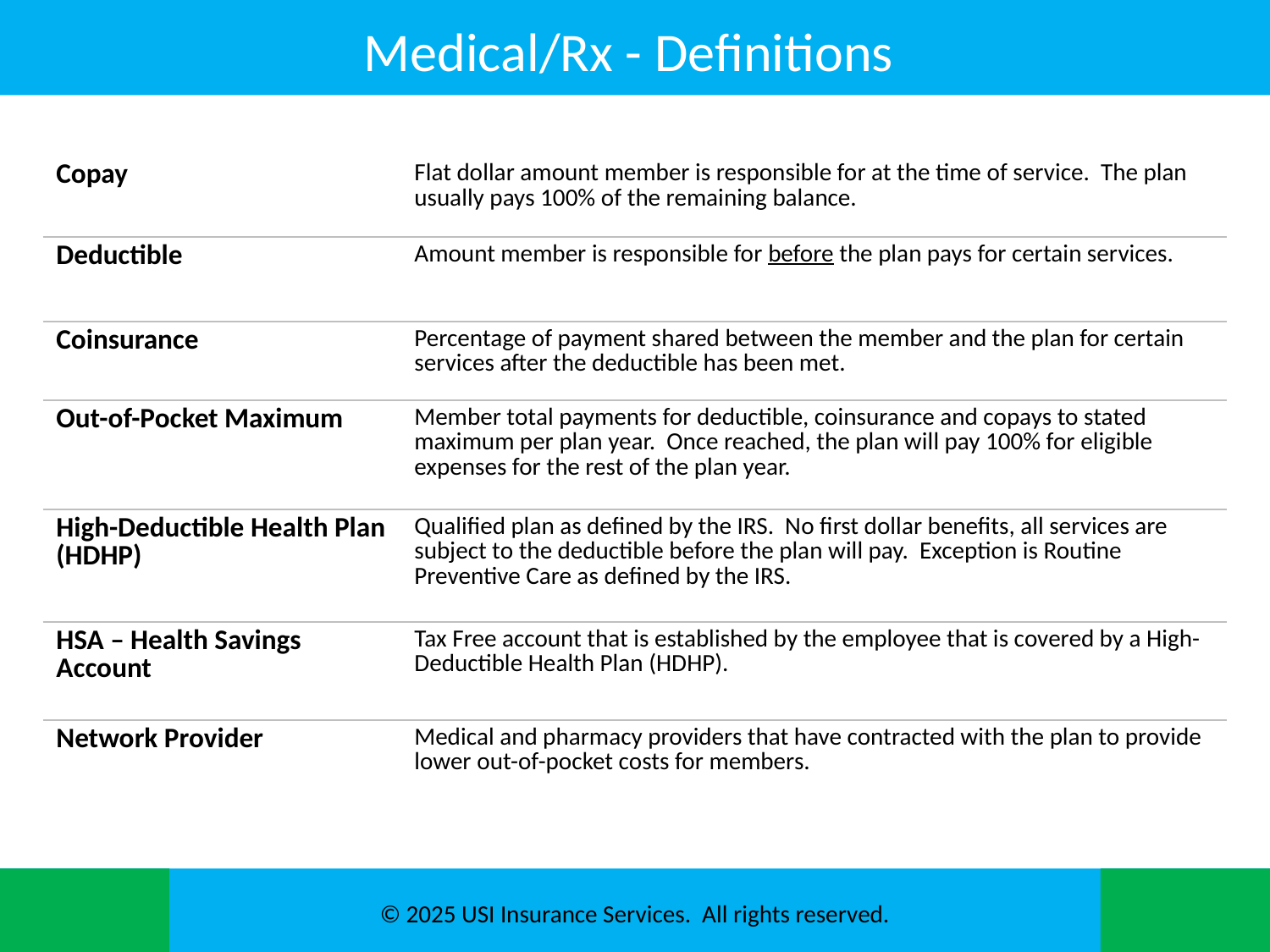

# Medical/Rx - Definitions
| Copay | Flat dollar amount member is responsible for at the time of service. The plan usually pays 100% of the remaining balance. |
| --- | --- |
| Deductible | Amount member is responsible for before the plan pays for certain services. |
| Coinsurance | Percentage of payment shared between the member and the plan for certain services after the deductible has been met. |
| Out-of-Pocket Maximum | Member total payments for deductible, coinsurance and copays to stated maximum per plan year. Once reached, the plan will pay 100% for eligible expenses for the rest of the plan year. |
| High-Deductible Health Plan (HDHP) | Qualified plan as defined by the IRS. No first dollar benefits, all services are subject to the deductible before the plan will pay. Exception is Routine Preventive Care as defined by the IRS. |
| HSA – Health Savings Account | Tax Free account that is established by the employee that is covered by a High-Deductible Health Plan (HDHP). |
| Network Provider | Medical and pharmacy providers that have contracted with the plan to provide lower out-of-pocket costs for members. |